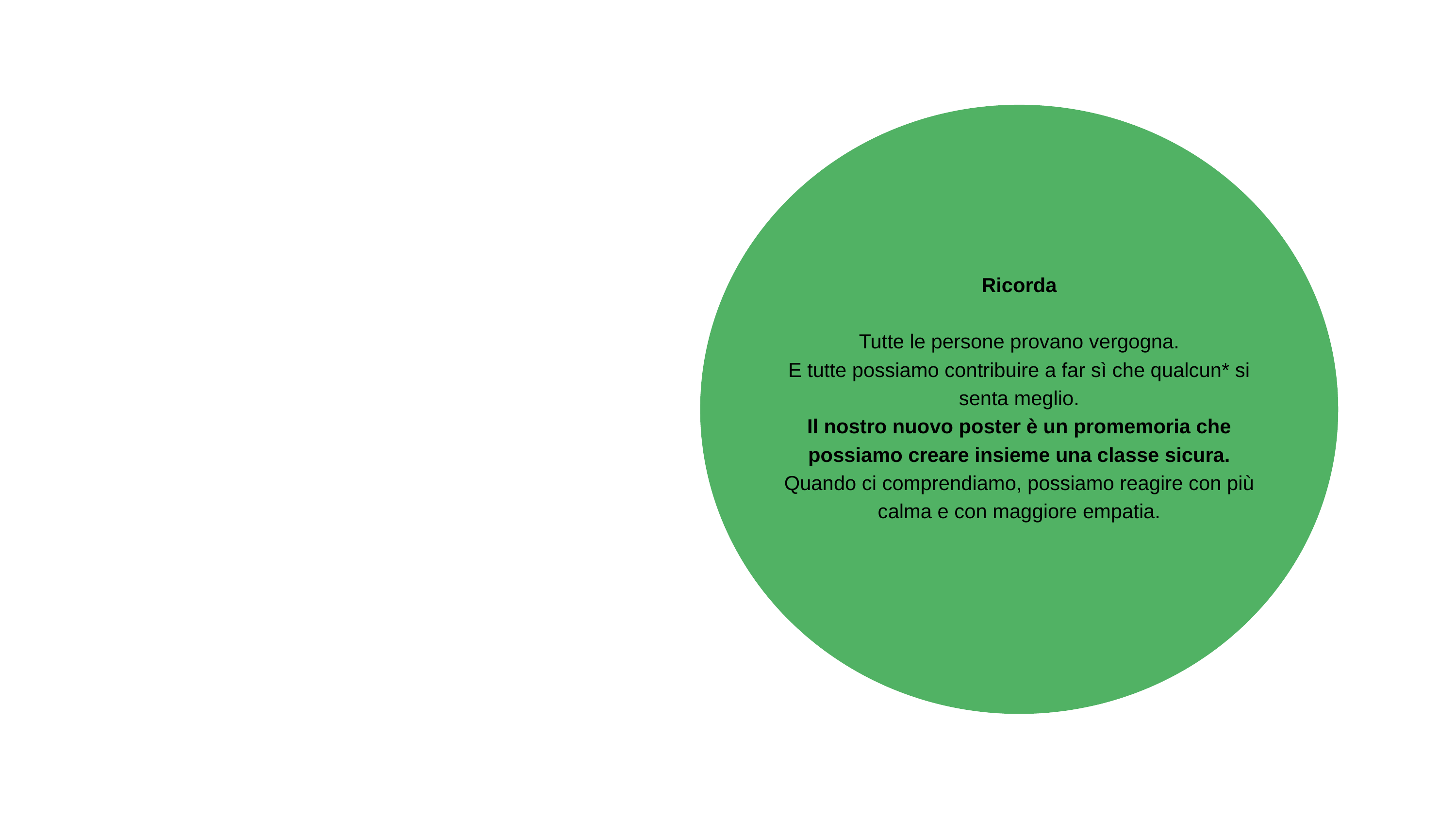

Ricorda
Tutte le persone provano vergogna.
E tutte possiamo contribuire a far sì che qualcun* si senta meglio.
Il nostro nuovo poster è un promemoria che possiamo creare insieme una classe sicura.
Quando ci comprendiamo, possiamo reagire con più calma e con maggiore empatia.